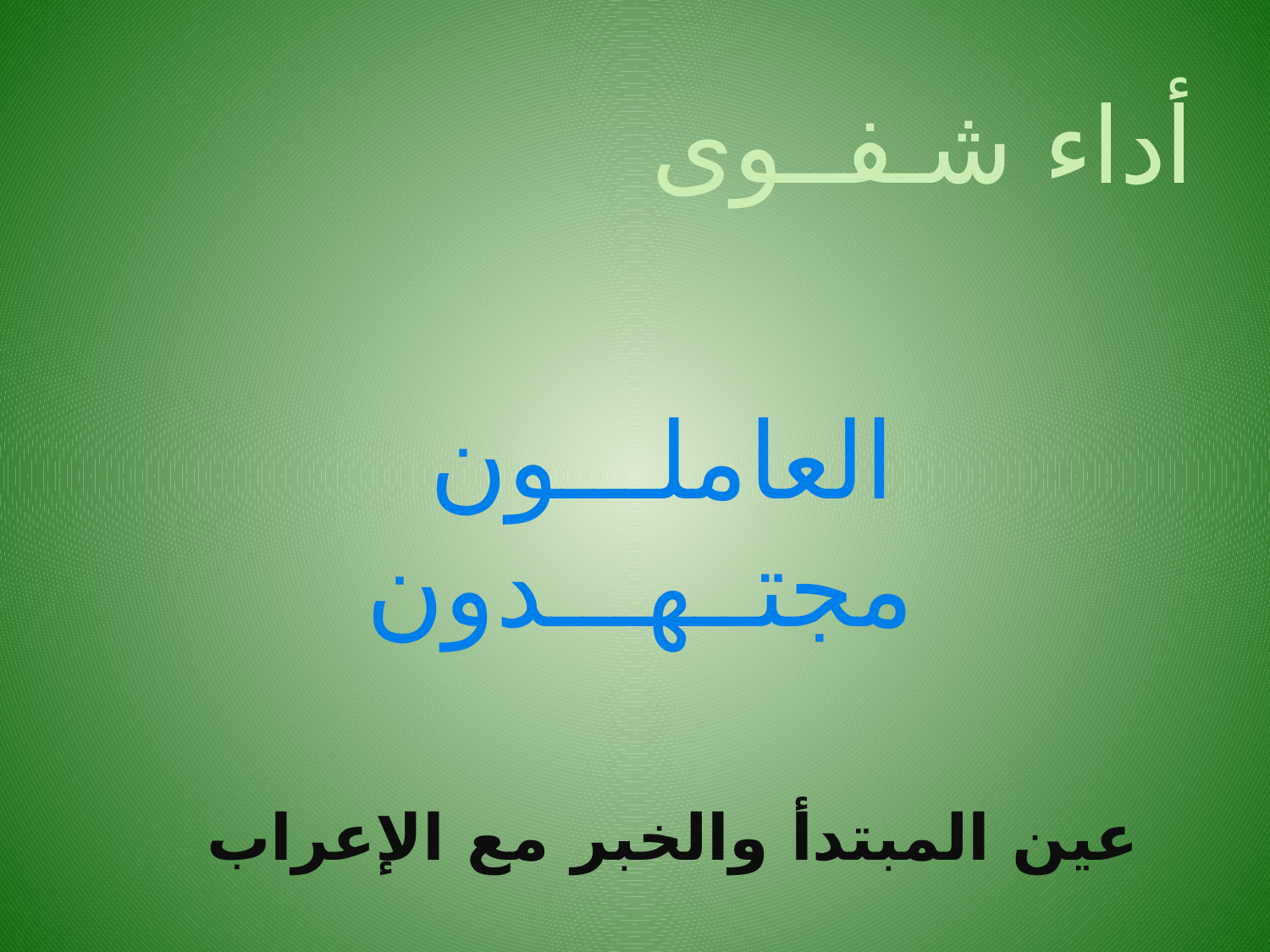

# أداء شـفــوى

العاملـــون مجتــهـــدون

عين المبتدأ والخبر مع الإعراب